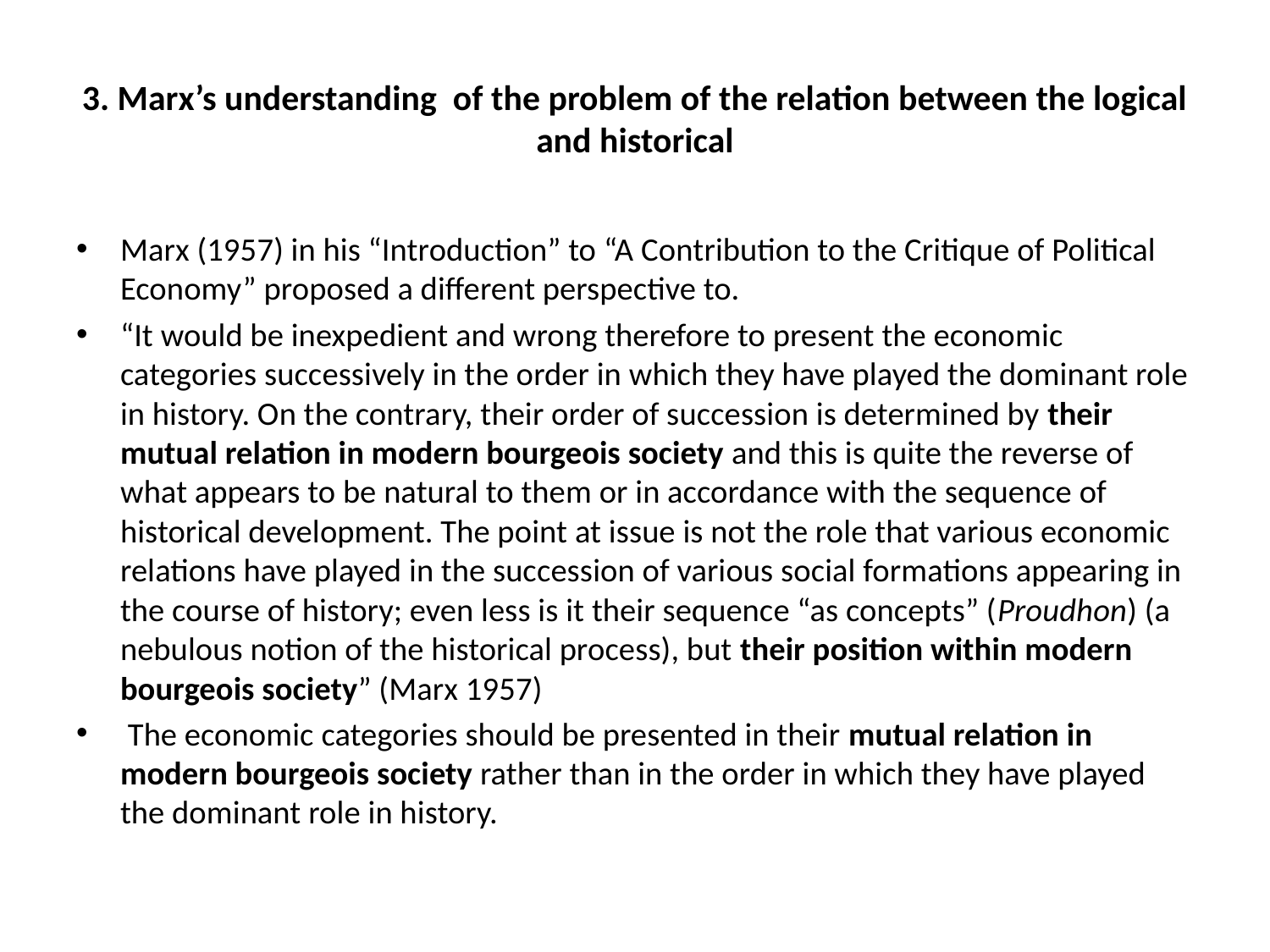

# 3. Marx’s understanding  of the problem of the relation between the logical and historical
Marx (1957) in his “Introduction” to “A Contribution to the Critique of Political Economy” proposed a different perspective to.
“It would be inexpedient and wrong therefore to present the economic categories successively in the order in which they have played the dominant role in history. On the contrary, their order of succession is determined by their mutual relation in modern bourgeois society and this is quite the reverse of what appears to be natural to them or in accordance with the sequence of historical development. The point at issue is not the role that various economic relations have played in the succession of various social formations appearing in the course of history; even less is it their sequence “as concepts” (Proudhon) (a nebulous notion of the historical process), but their position within modern bourgeois society” (Marx 1957)
 The economic categories should be presented in their mutual relation in modern bourgeois society rather than in the order in which they have played the dominant role in history.